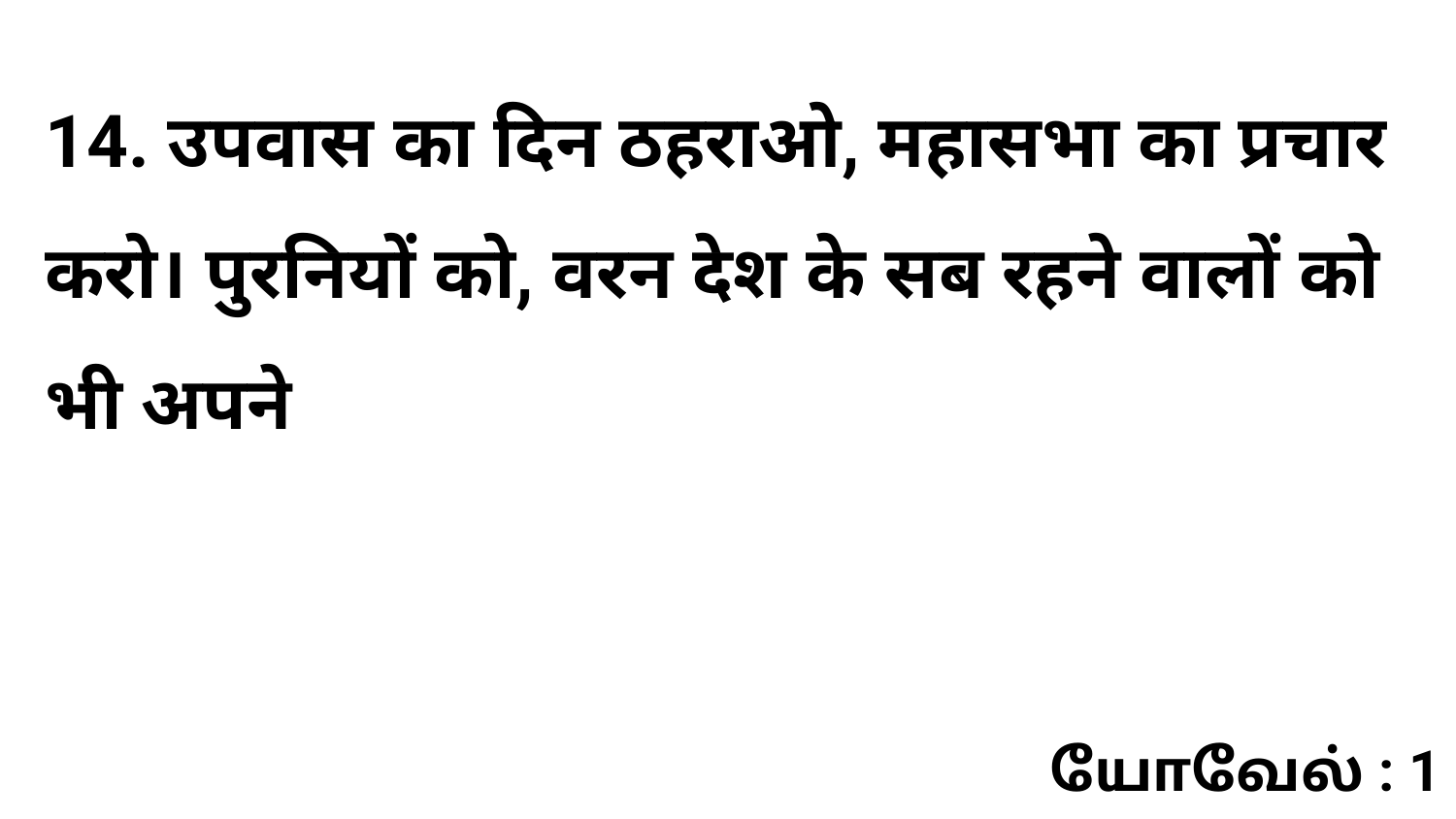

14. उपवास का दिन ठहराओ, महासभा का प्रचार करो। पुरनियों को, वरन देश के सब रहने वालों को भी अपने
யோவேல் : 1